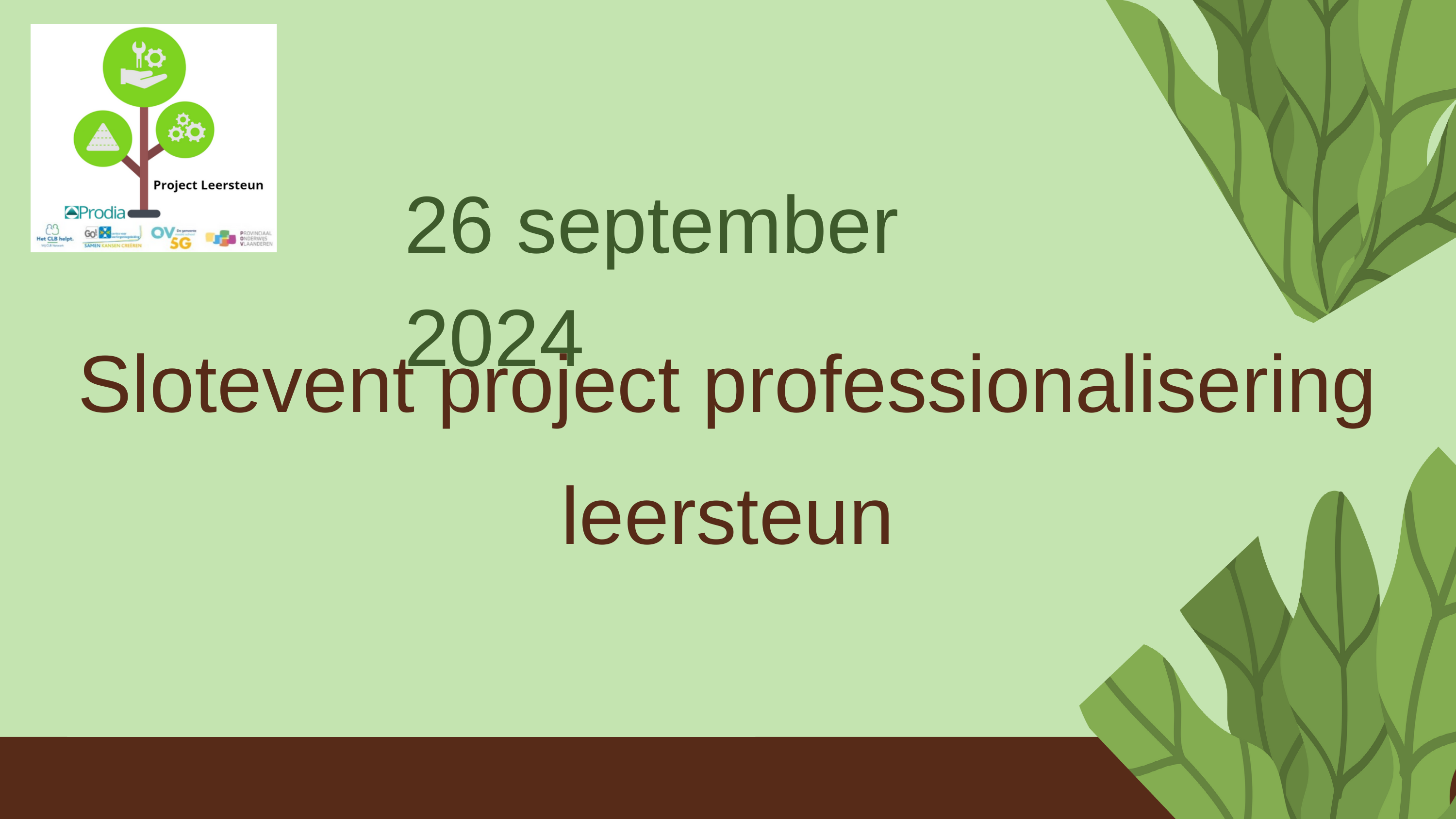

26 september 2024
Slotevent project professionalisering leersteun